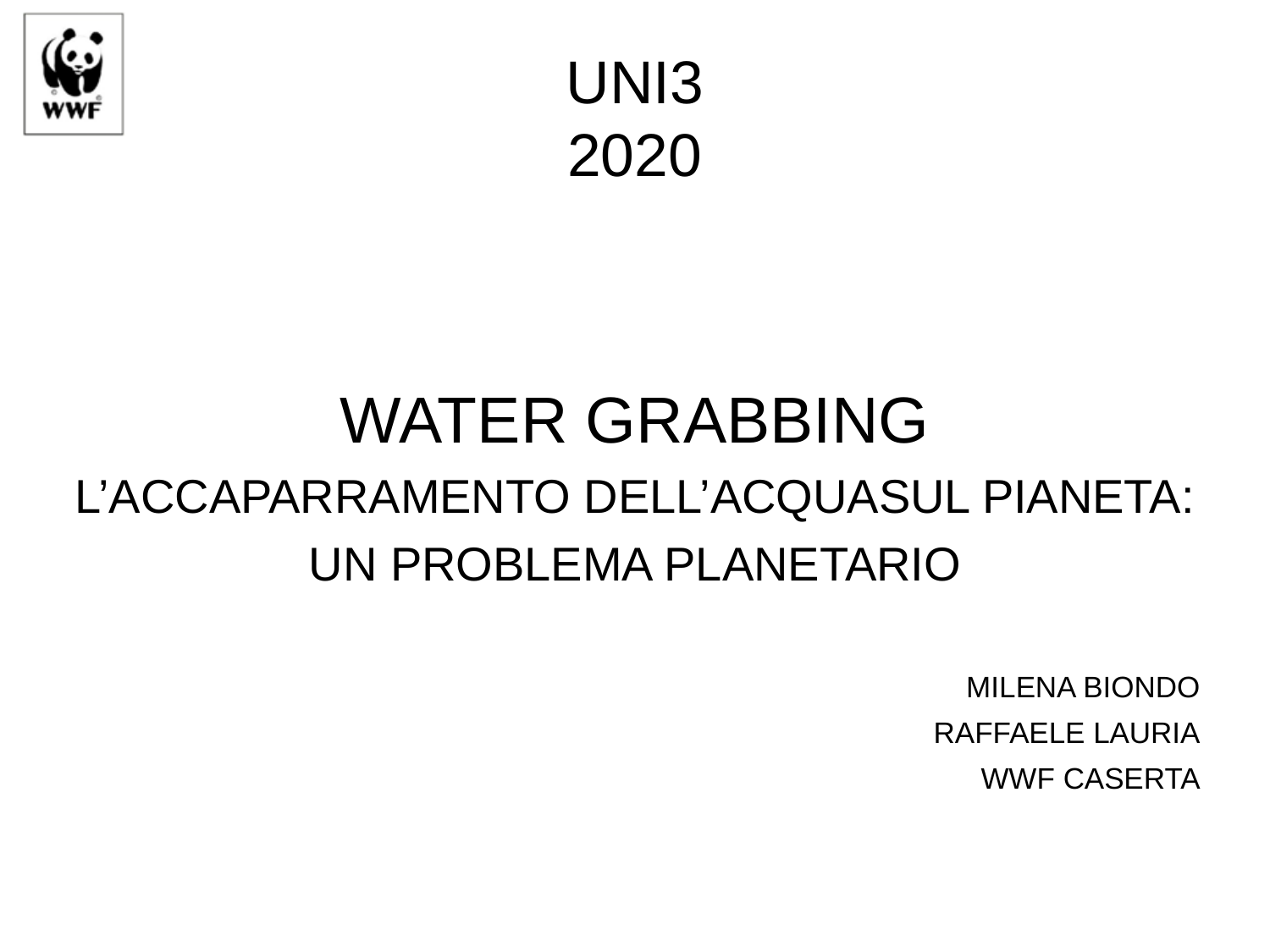

# UNI3 2020
WATER GRABBING
L’ACCAPARRAMENTO DELL’ACQUASUL PIANETA:
UN PROBLEMA PLANETARIO

MILENA BIONDO
RAFFAELE LAURIA
WWF CASERTA